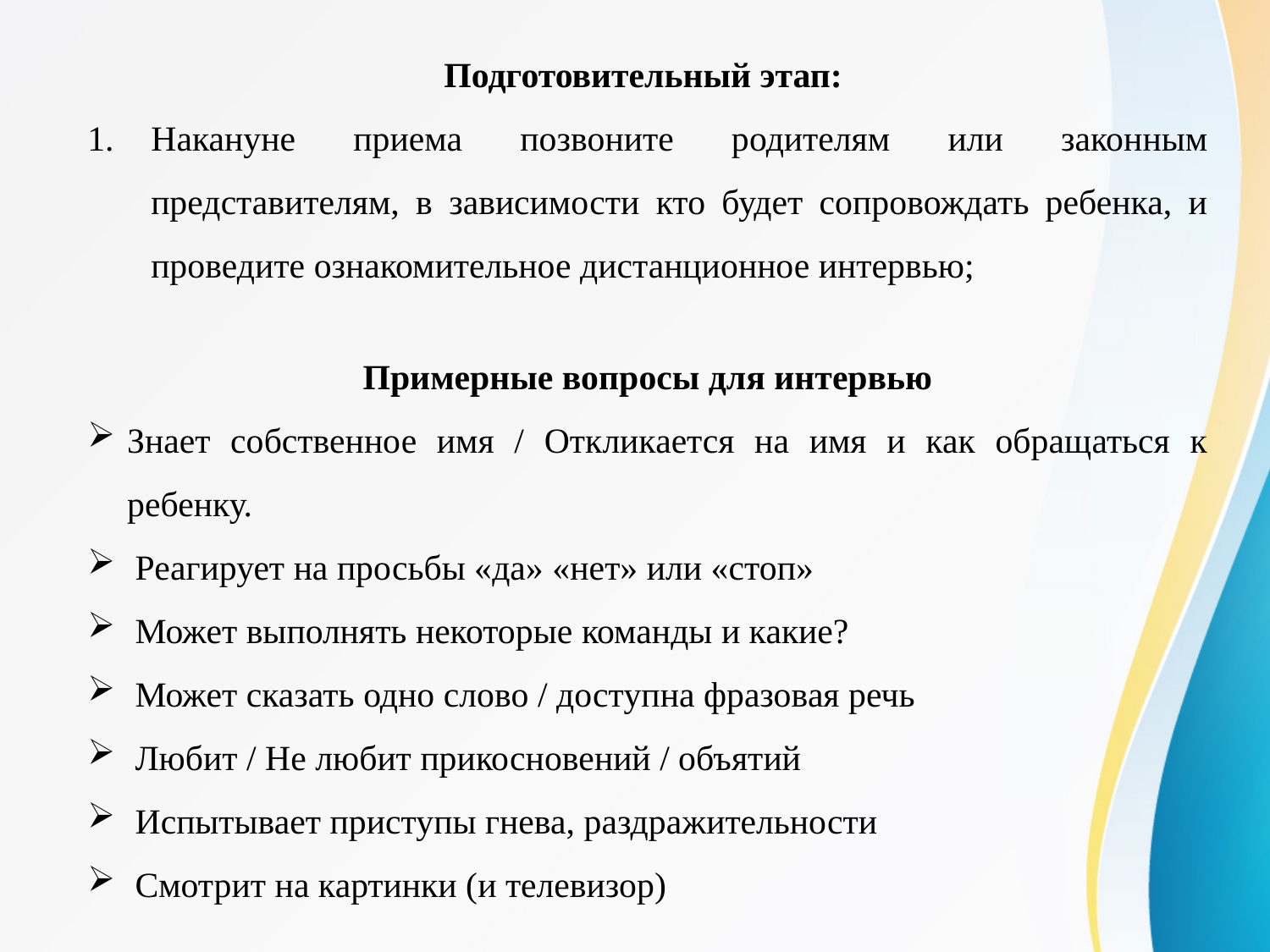

Подготовительный этап:
Накануне приема позвоните родителям или законным представителям, в зависимости кто будет сопровождать ребенка, и проведите ознакомительное дистанционное интервью;

Примерные вопросы для интервью
Знает собственное имя / Откликается на имя и как обращаться к ребенку.
Реагирует на просьбы «да» «нет» или «стоп»
Может выполнять некоторые команды и какие?
Может сказать одно слово / доступна фразовая речь
Любит / Не любит прикосновений / объятий
Испытывает приступы гнева, раздражительности
Смотрит на картинки (и телевизор)